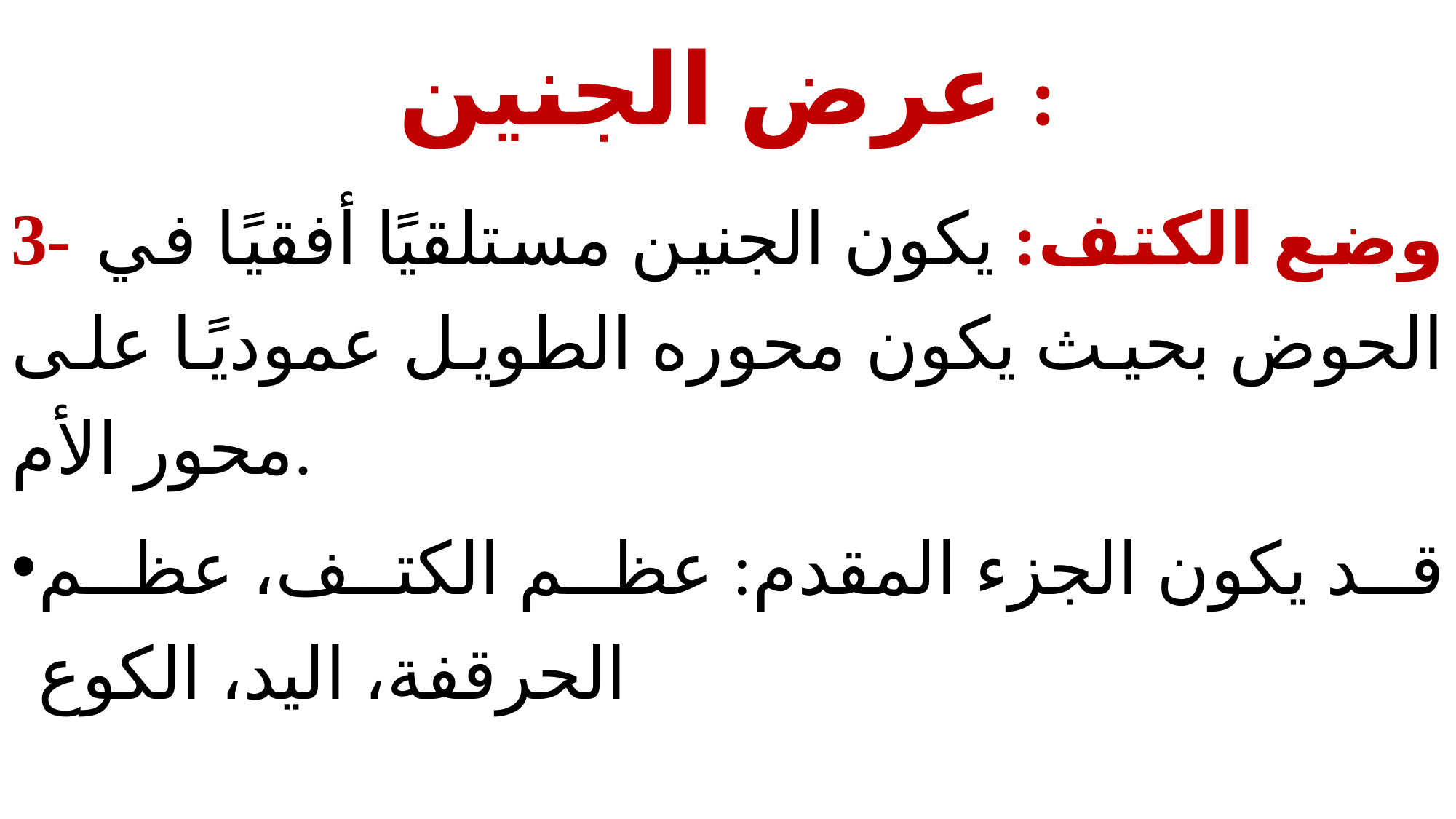

# عرض الجنين :
3- وضع الكتف: يكون الجنين مستلقيًا أفقيًا في الحوض بحيث يكون محوره الطويل عموديًا على محور الأم.
قد يكون الجزء المقدم: عظم الكتف، عظم الحرقفة، اليد، الكوع